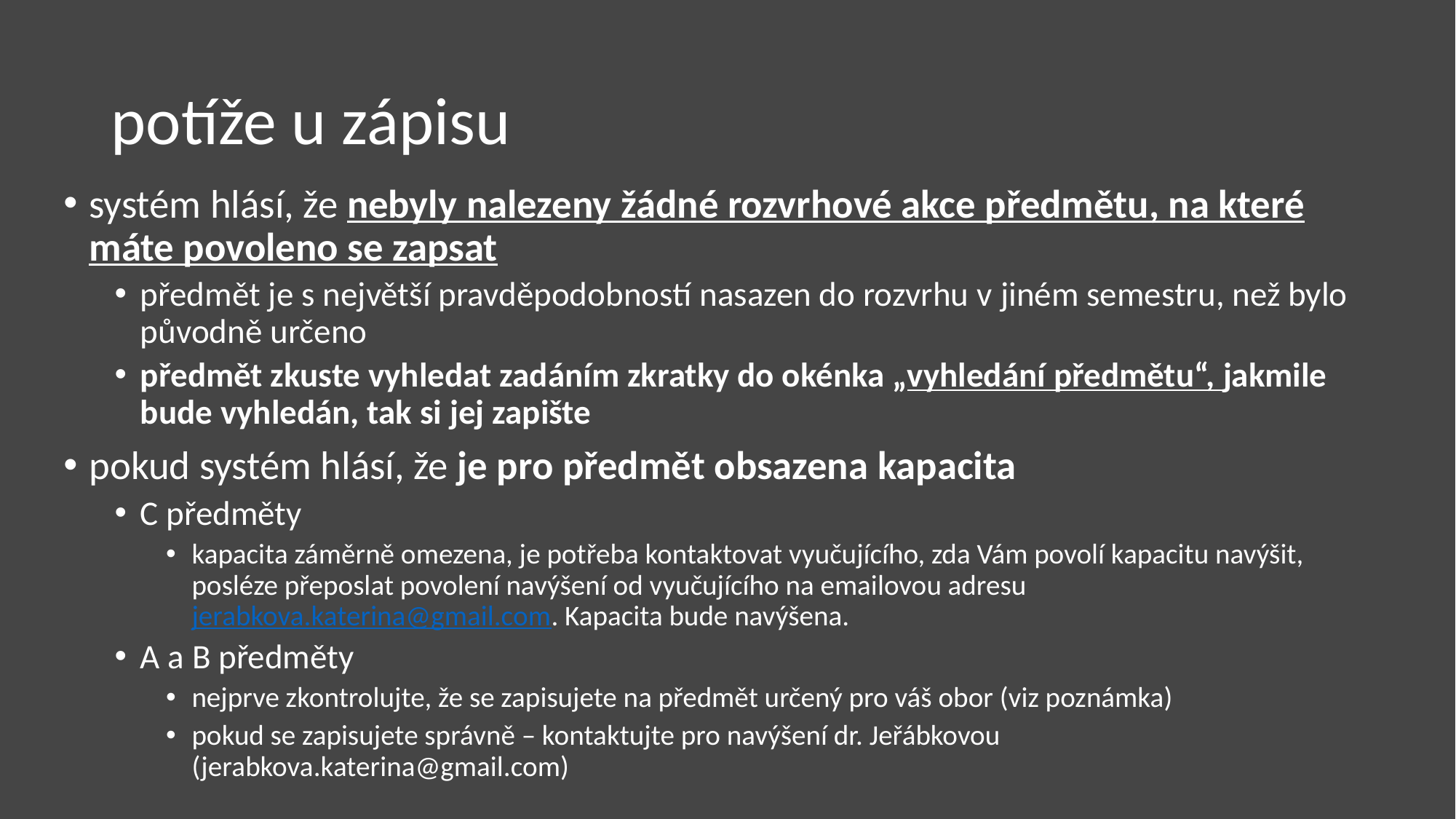

# potíže u zápisu
systém hlásí, že nebyly nalezeny žádné rozvrhové akce předmětu, na které máte povoleno se zapsat
předmět je s největší pravděpodobností nasazen do rozvrhu v jiném semestru, než bylo původně určeno
předmět zkuste vyhledat zadáním zkratky do okénka „vyhledání předmětu“, jakmile bude vyhledán, tak si jej zapište
pokud systém hlásí, že je pro předmět obsazena kapacita
C předměty
kapacita záměrně omezena, je potřeba kontaktovat vyučujícího, zda Vám povolí kapacitu navýšit, posléze přeposlat povolení navýšení od vyučujícího na emailovou adresu jerabkova.katerina@gmail.com. Kapacita bude navýšena.
A a B předměty
nejprve zkontrolujte, že se zapisujete na předmět určený pro váš obor (viz poznámka)
pokud se zapisujete správně – kontaktujte pro navýšení dr. Jeřábkovou (jerabkova.katerina@gmail.com)